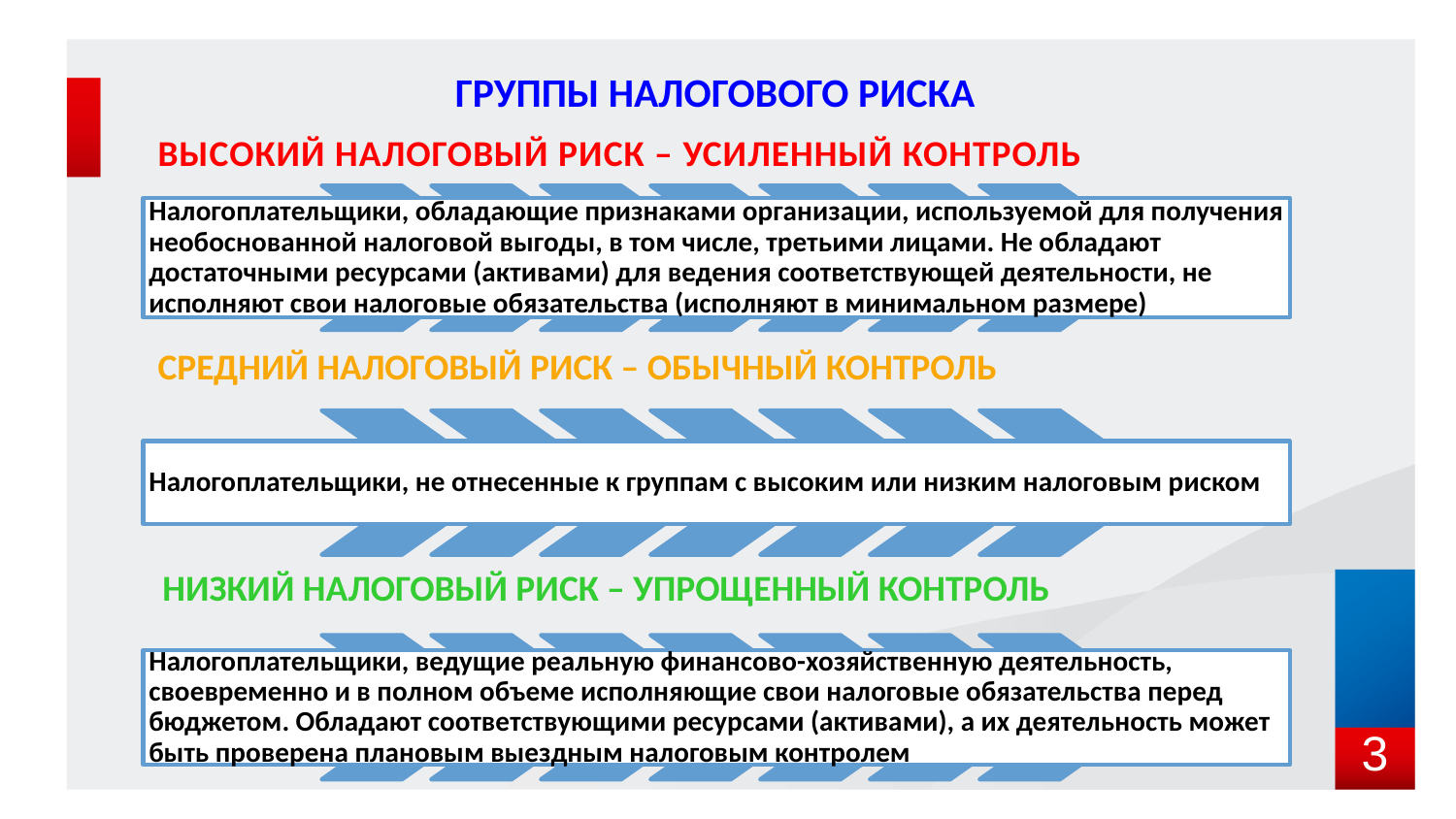

# ГРУППЫ НАЛОГОВОГО РИСКА

Налогоплательщики, обладающие признаками организации, используемой для получения необоснованной налоговой выгоды, в том числе, третьими лицами. Не обладают достаточными ресурсами (активами) для ведения соответствующей деятельности, не исполняют свои налоговые обязательства (исполняют в минимальном размере)

Налогоплательщики, не отнесенные к группам с высоким или низким налоговым риском

Налогоплательщики, ведущие реальную финансово-хозяйственную деятельность, своевременно и в полном объеме исполняющие свои налоговые обязательства перед бюджетом. Обладают соответствующими ресурсами (активами), а их деятельность может быть проверена плановым выездным налоговым контролем
ВЫСОКИЙ НАЛОГОВЫЙ РИСК – УСИЛЕННЫЙ КОНТРОЛЬ
СРЕДНИЙ НАЛОГОВЫЙ РИСК – ОБЫЧНЫЙ КОНТРОЛЬ
НИЗКИЙ НАЛОГОВЫЙ РИСК – УПРОЩЕННЫЙ КОНТРОЛЬ
3